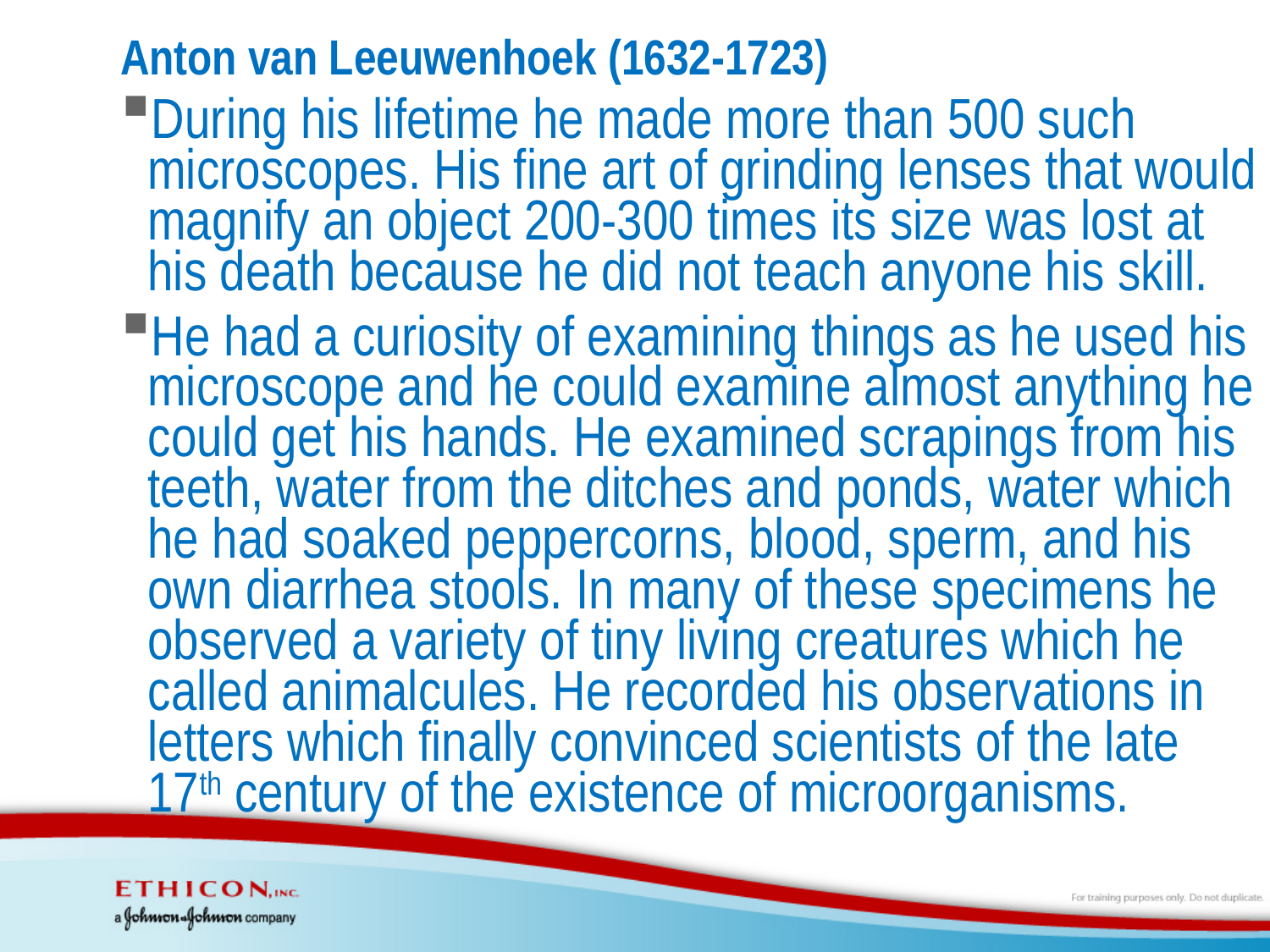

Anton van Leeuwenhoek (1632-1723)
During his lifetime he made more than 500 such microscopes. His fine art of grinding lenses that would magnify an object 200-300 times its size was lost at his death because he did not teach anyone his skill.
He had a curiosity of examining things as he used his microscope and he could examine almost anything he could get his hands. He examined scrapings from his teeth, water from the ditches and ponds, water which he had soaked peppercorns, blood, sperm, and his own diarrhea stools. In many of these specimens he observed a variety of tiny living creatures which he called animalcules. He recorded his observations in letters which finally convinced scientists of the late 17th century of the existence of microorganisms.